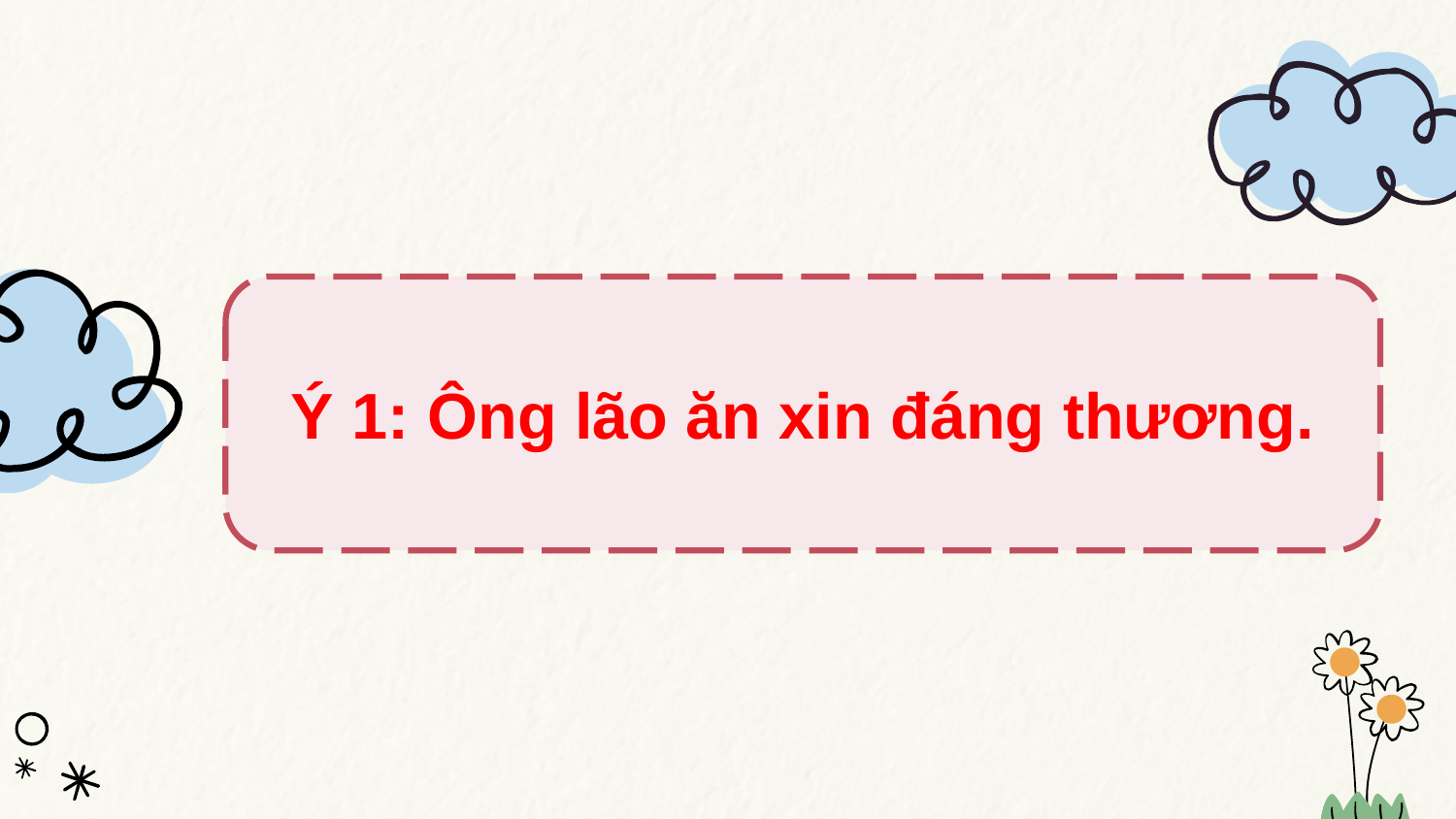

Ý 1: Ông lão ăn xin đáng thương.